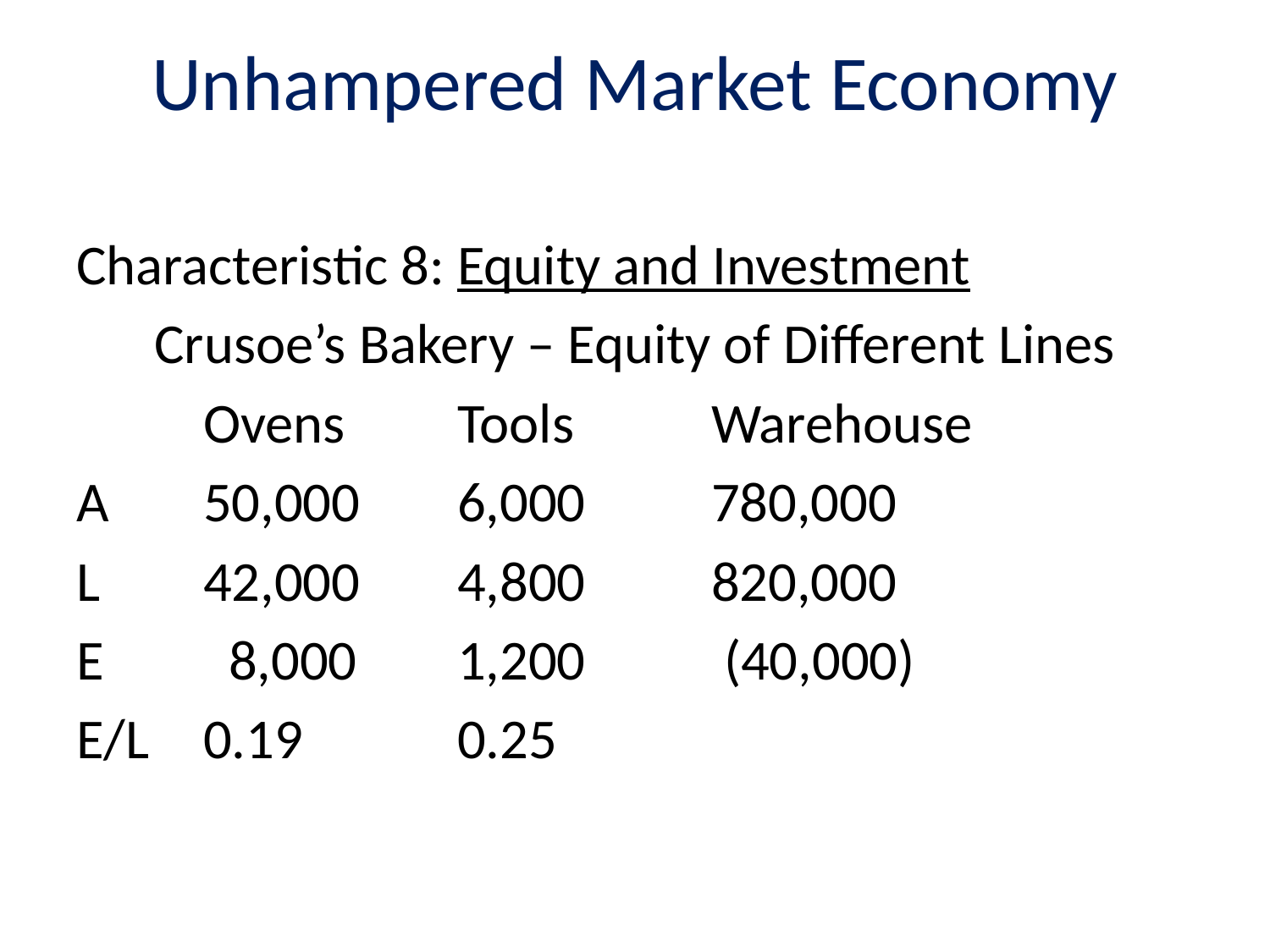

# Unhampered Market Economy
Characteristic 8: Equity and Investment
Crusoe’s Bakery – Equity of Different Lines
	Ovens	Tools		Warehouse
A	50,000	6,000	780,000
L	42,000	4,800	820,000
E	  8,000	1,200	 (40,000)
E/L	0.19		0.25